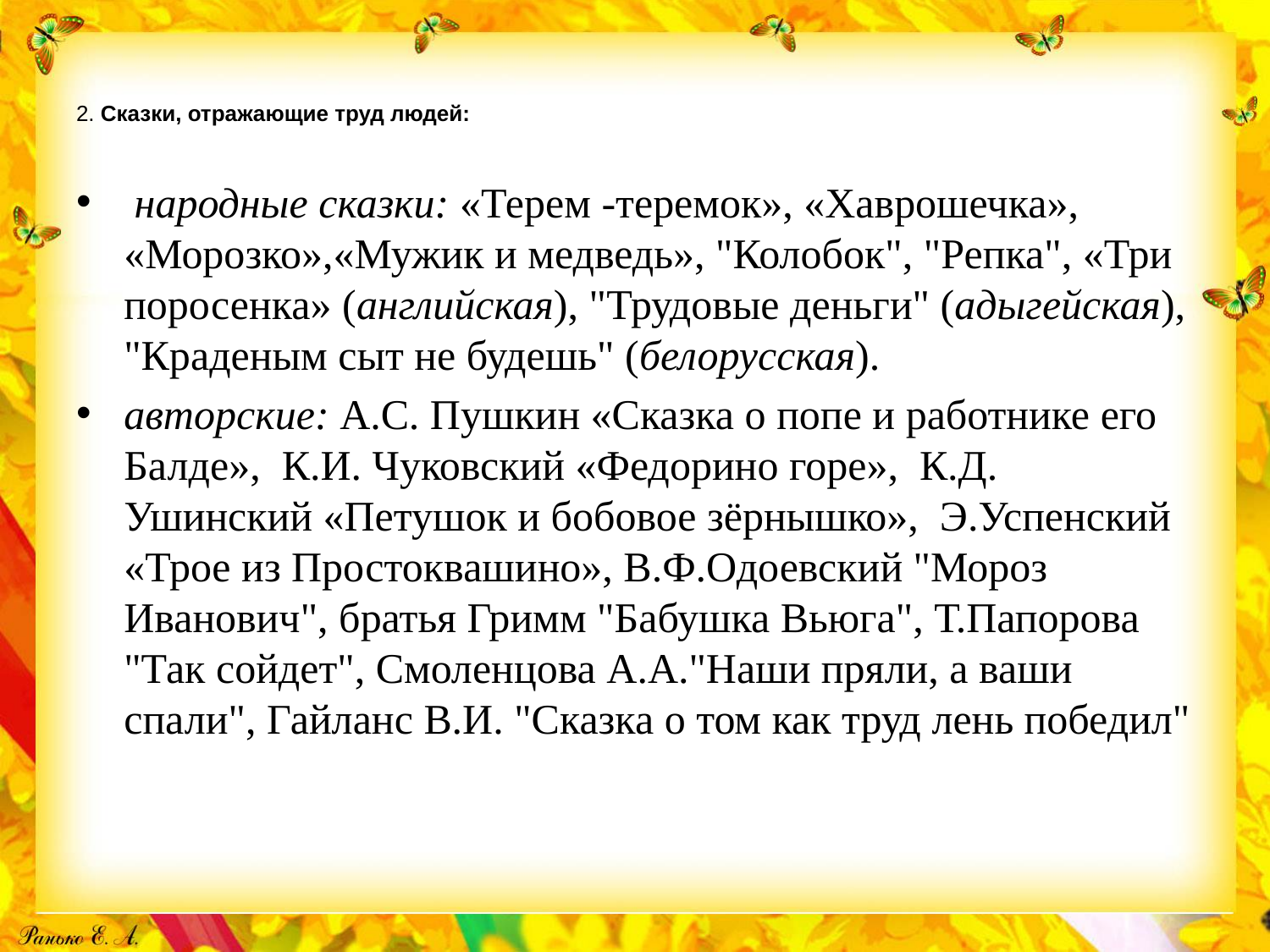

# 2. Сказки, отражающие труд людей:
 народные сказки: «Терем -теремок», «Хаврошечка», «Морозко»,«Мужик и медведь», "Колобок", "Репка", «Три поросенка» (английская), "Трудовые деньги" (адыгейская), "Краденым сыт не будешь" (белорусская).
авторские: А.С. Пушкин «Сказка о попе и работнике его Балде»,  К.И. Чуковский «Федорино горе»,  К.Д. Ушинский «Петушок и бобовое зёрнышко»,  Э.Успенский «Трое из Простоквашино», В.Ф.Одоевский "Мороз Иванович", братья Гримм "Бабушка Вьюга", Т.Папорова "Так сойдет", Смоленцова А.А."Наши пряли, а ваши спали", Гайланс В.И. "Сказка о том как труд лень победил"